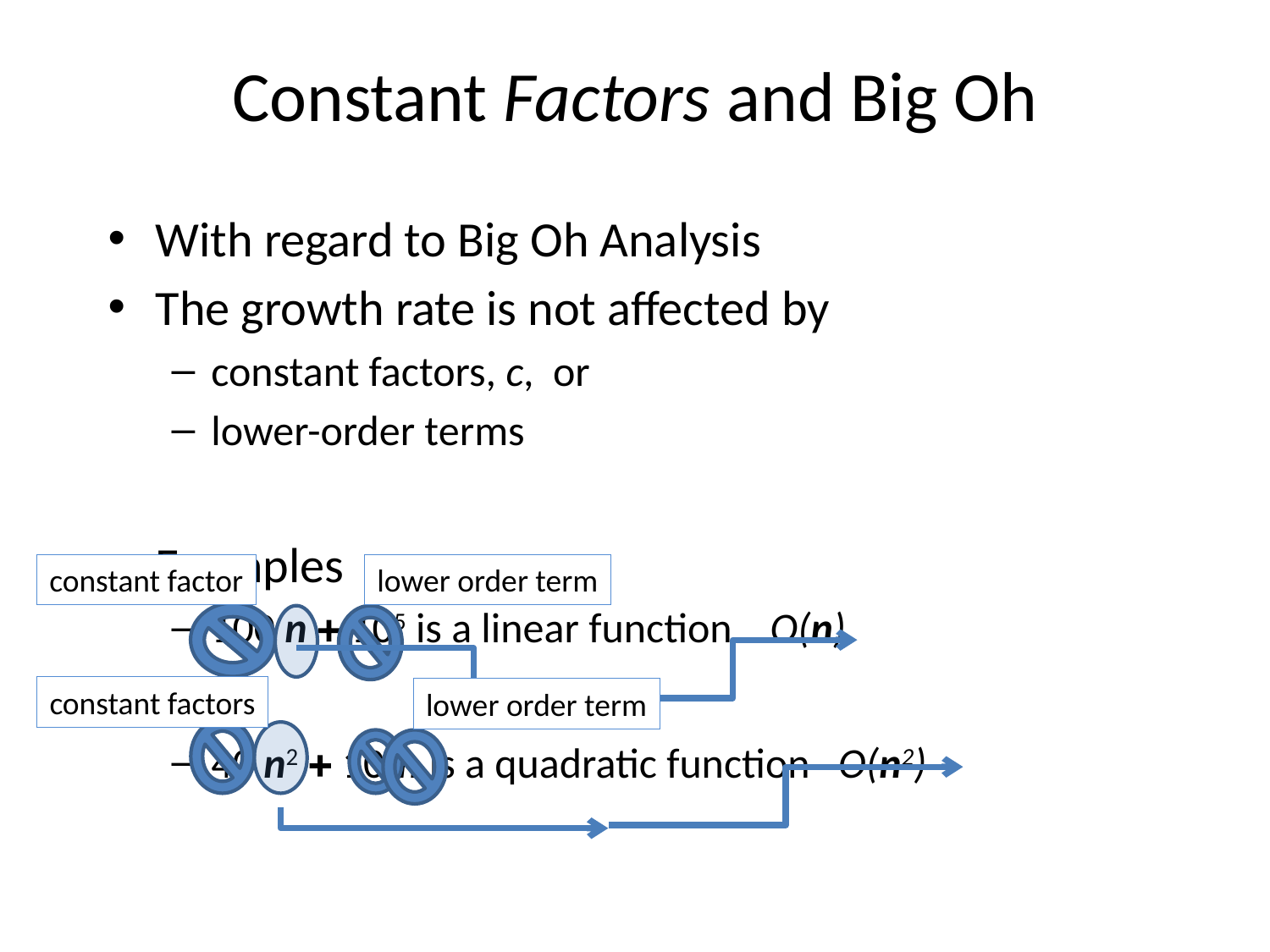

# Constant Factors and Big Oh
With regard to Big Oh Analysis
The growth rate is not affected by
constant factors, c,  or
lower-order terms

Examples
100 n + 105 is a linear function    O(n)

40 n2 + 108n is a quadratic function   O(n2)

constant factor

lower order term

constant factors

lower order term